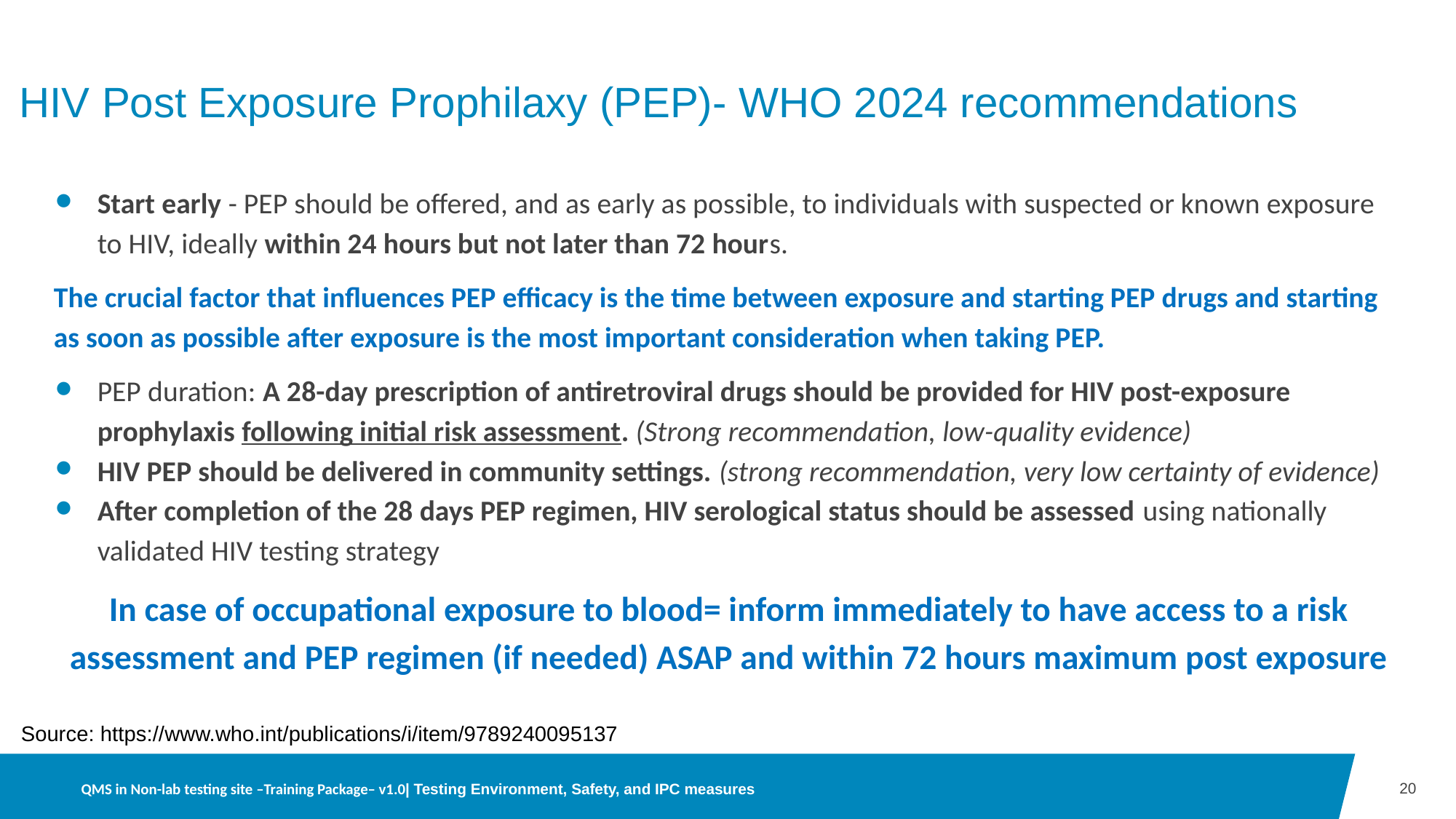

# HIV Post Exposure Prophilaxy (PEP)- WHO 2024 recommendations
Start early - PEP should be offered, and as early as possible, to individuals with suspected or known exposure to HIV, ideally within 24 hours but not later than 72 hours.
The crucial factor that influences PEP efficacy is the time between exposure and starting PEP drugs and starting as soon as possible after exposure is the most important consideration when taking PEP.
PEP duration: A 28-day prescription of antiretroviral drugs should be provided for HIV post-exposure prophylaxis following initial risk assessment. (Strong recommendation, low-quality evidence)
HIV PEP should be delivered in community settings. (strong recommendation, very low certainty of evidence)
After completion of the 28 days PEP regimen, HIV serological status should be assessed using nationally validated HIV testing strategy
In case of occupational exposure to blood= inform immediately to have access to a risk assessment and PEP regimen (if needed) ASAP and within 72 hours maximum post exposure
Source: https://www.who.int/publications/i/item/9789240095137
20
QMS in Non-lab testing site –Training Package– v1.0| Testing Environment, Safety, and IPC measures